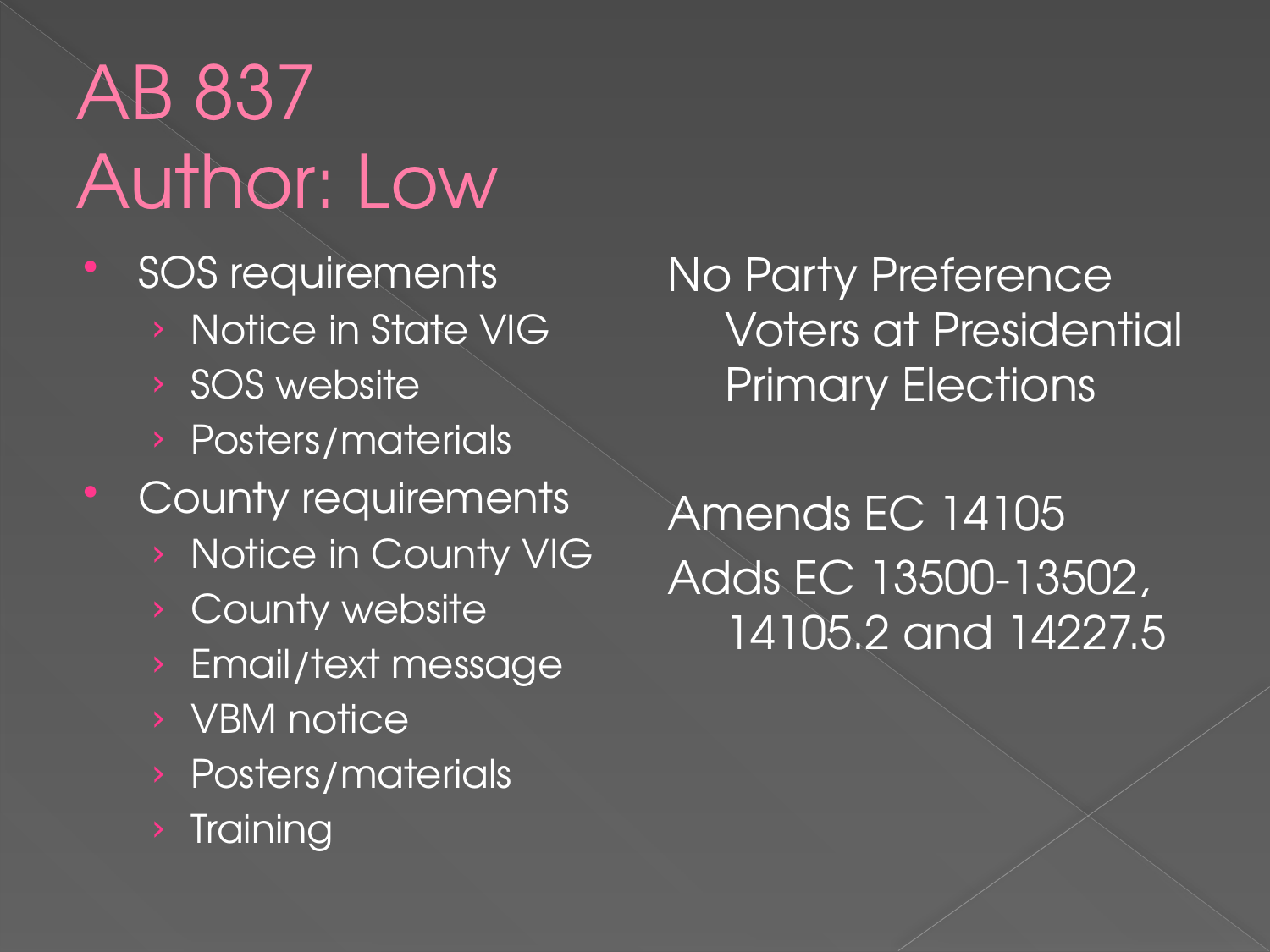

# AB 837 Author: Low
SOS requirements
Notice in State VIG
SOS website
Posters/materials
County requirements
Notice in County VIG
County website
Email/text message
VBM notice
Posters/materials
Training

No Party Preference Voters at Presidential Primary Elections

Amends EC 14105
Adds EC 13500-13502, 14105.2 and 14227.5